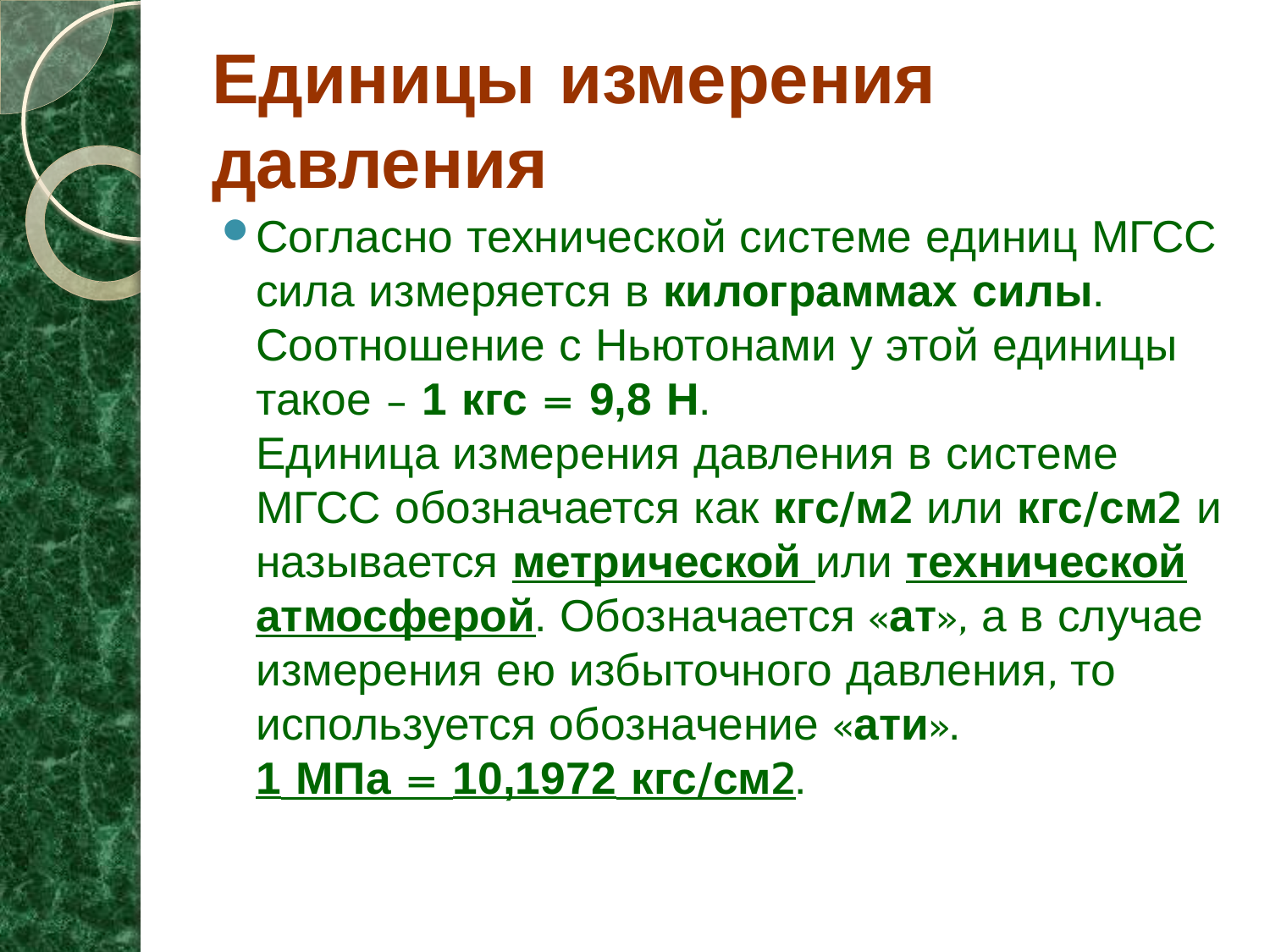

# Единицы измерения давления
Согласно технической системе единиц МГСС сила измеряется в килограммах силы. Соотношение с Ньютонами у этой единицы такое – 1 кгс = 9,8 Н.
Единица измерения давления в системе МГСС обозначается как кгс/м2 или кгс/см2 и называется метрической или технической атмосферой. Обозначается «ат», а в случае измерения ею избыточного давления, то используется обозначение «ати».
1 МПа = 10,1972 кгс/см2.